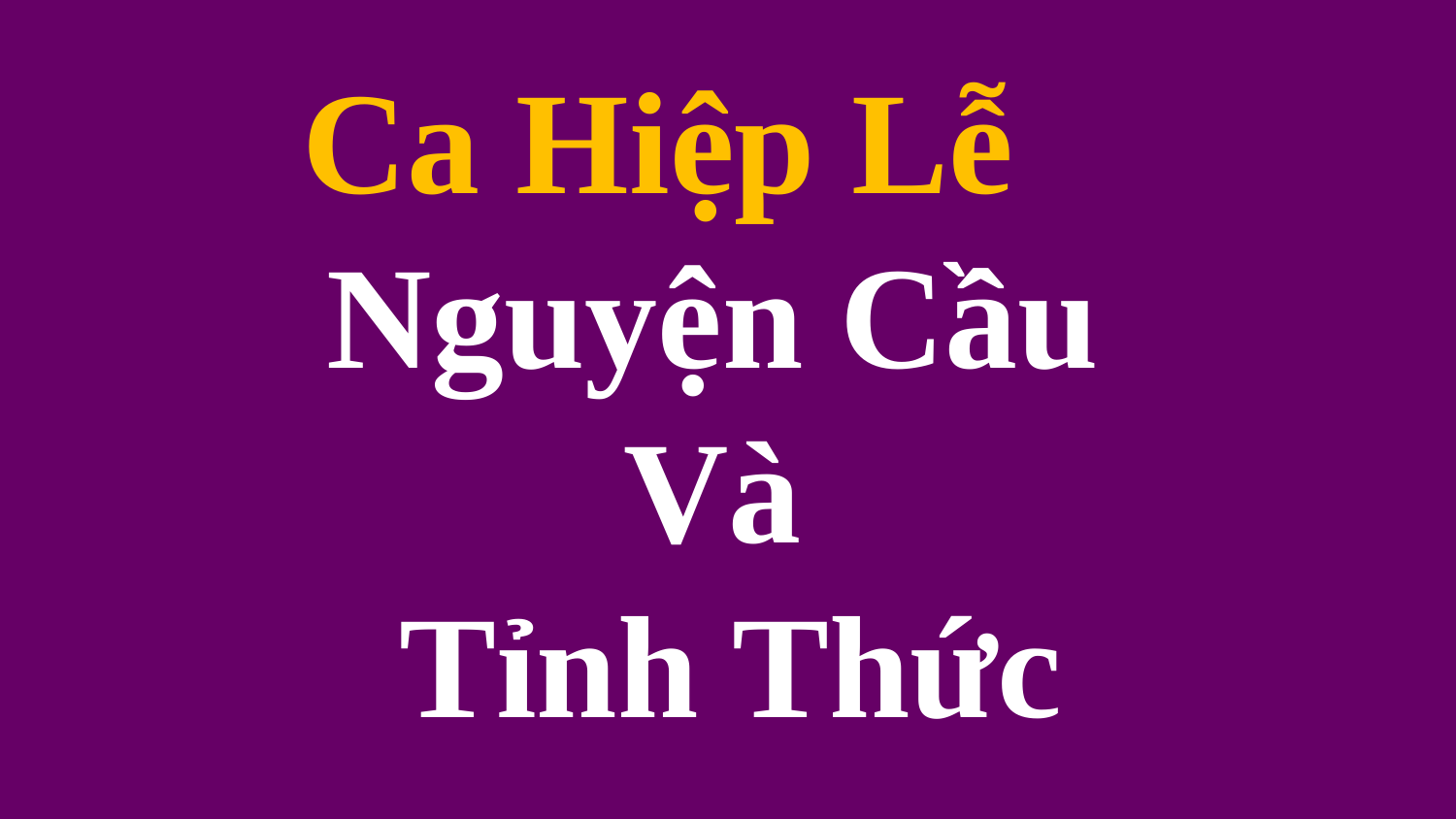

Ca Hiệp Lễ
Nguyện Cầu
Và
Tỉnh Thức